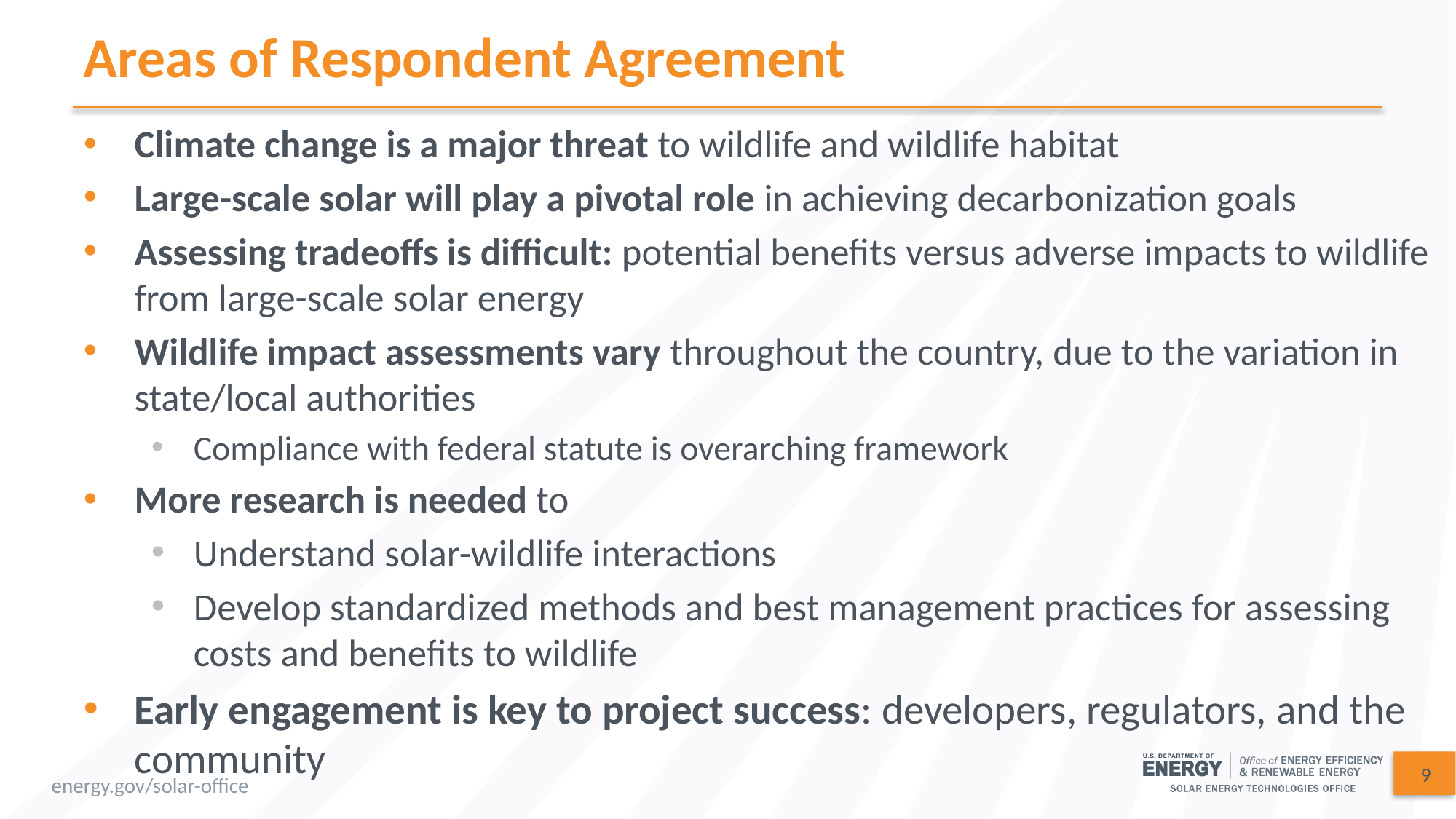

# Areas of Respondent Agreement
Climate change is a major threat to wildlife and wildlife habitat
Large-scale solar will play a pivotal role in achieving decarbonization goals
Assessing tradeoffs is difficult: potential benefits versus adverse impacts to wildlife from large-scale solar energy
Wildlife impact assessments vary throughout the country, due to the variation in state/local authorities
Compliance with federal statute is overarching framework
More research is needed to
Understand solar-wildlife interactions
Develop standardized methods and best management practices for assessing costs and benefits to wildlife
Early engagement is key to project success: developers, regulators, and the community
9